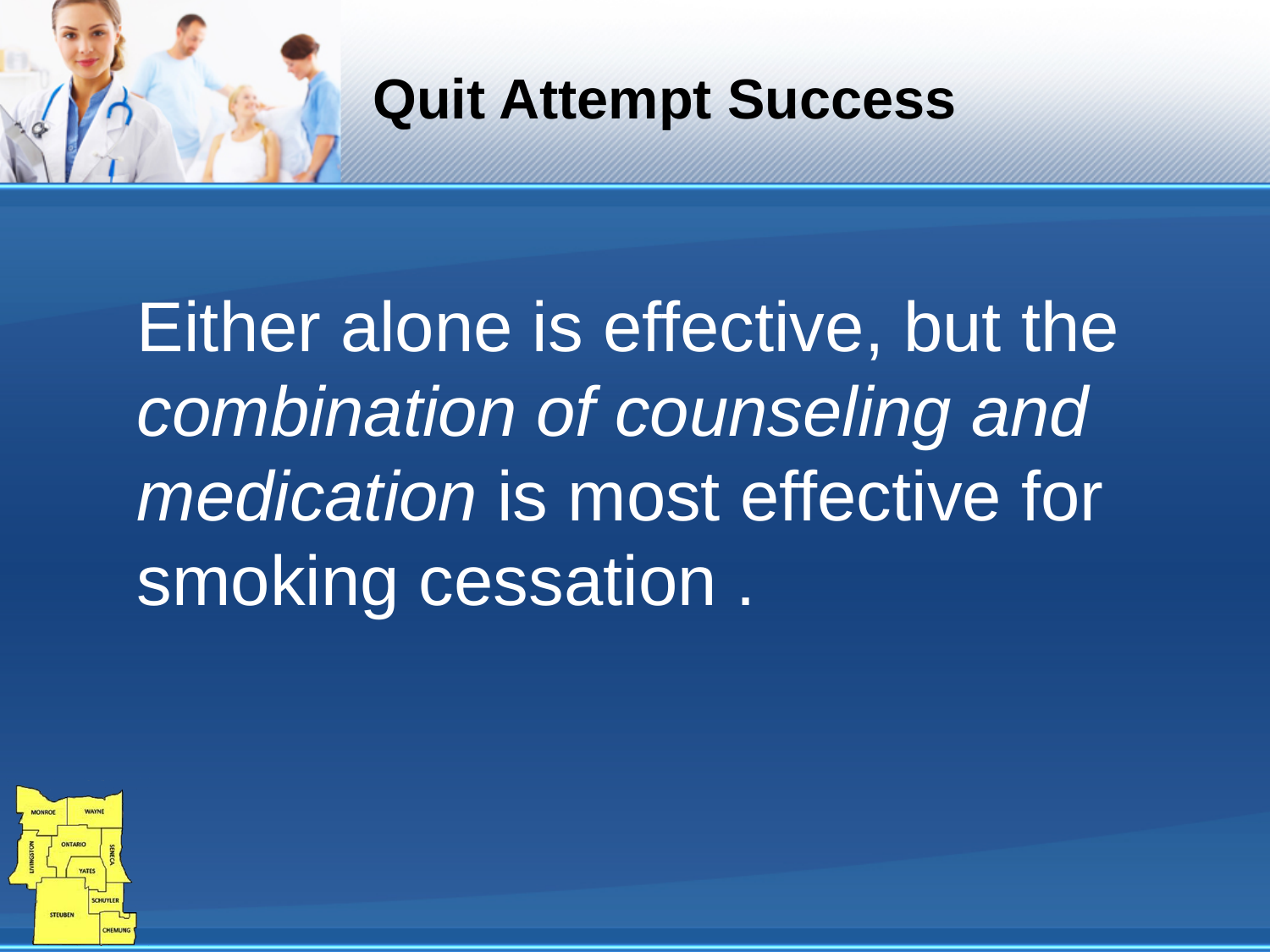

# Quit Attempt Success
	Either alone is effective, but the combination of counseling and medication is most effective for smoking cessation .